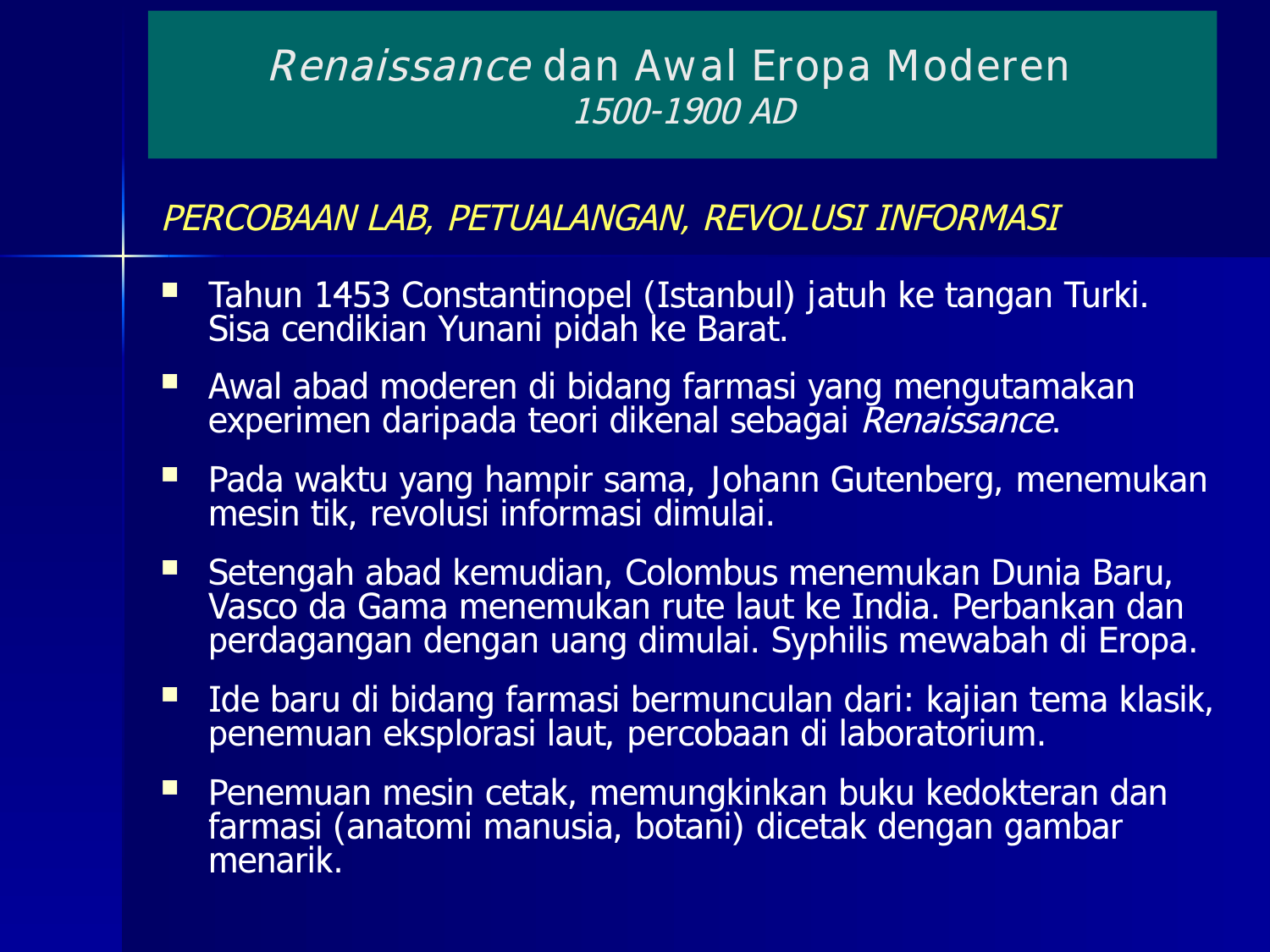

# Renaissance dan Awal Eropa Moderen 1500-1900 AD
PERCOBAAN LAB, PETUALANGAN, REVOLUSI INFORMASI

Tahun 1453 Constantinopel (Istanbul) jatuh ke tangan Turki.  Sisa cendikian Yunani pidah ke Barat.

Awal abad moderen di bidang farmasi yang mengutamakan experimen daripada teori dikenal sebagai Renaissance.

Pada waktu yang hampir sama, Johann Gutenberg, menemukan mesin tik, revolusi informasi dimulai.

Setengah abad kemudian, Colombus menemukan Dunia Baru, Vasco da Gama menemukan rute laut ke India. Perbankan dan perdagangan dengan uang dimulai. Syphilis mewabah di Eropa.

Ide baru di bidang farmasi bermunculan dari: kajian tema klasik, penemuan eksplorasi laut, percobaan di laboratorium.

Penemuan mesin cetak, memungkinkan buku kedokteran dan farmasi (anatomi manusia, botani) dicetak dengan gambar menarik.